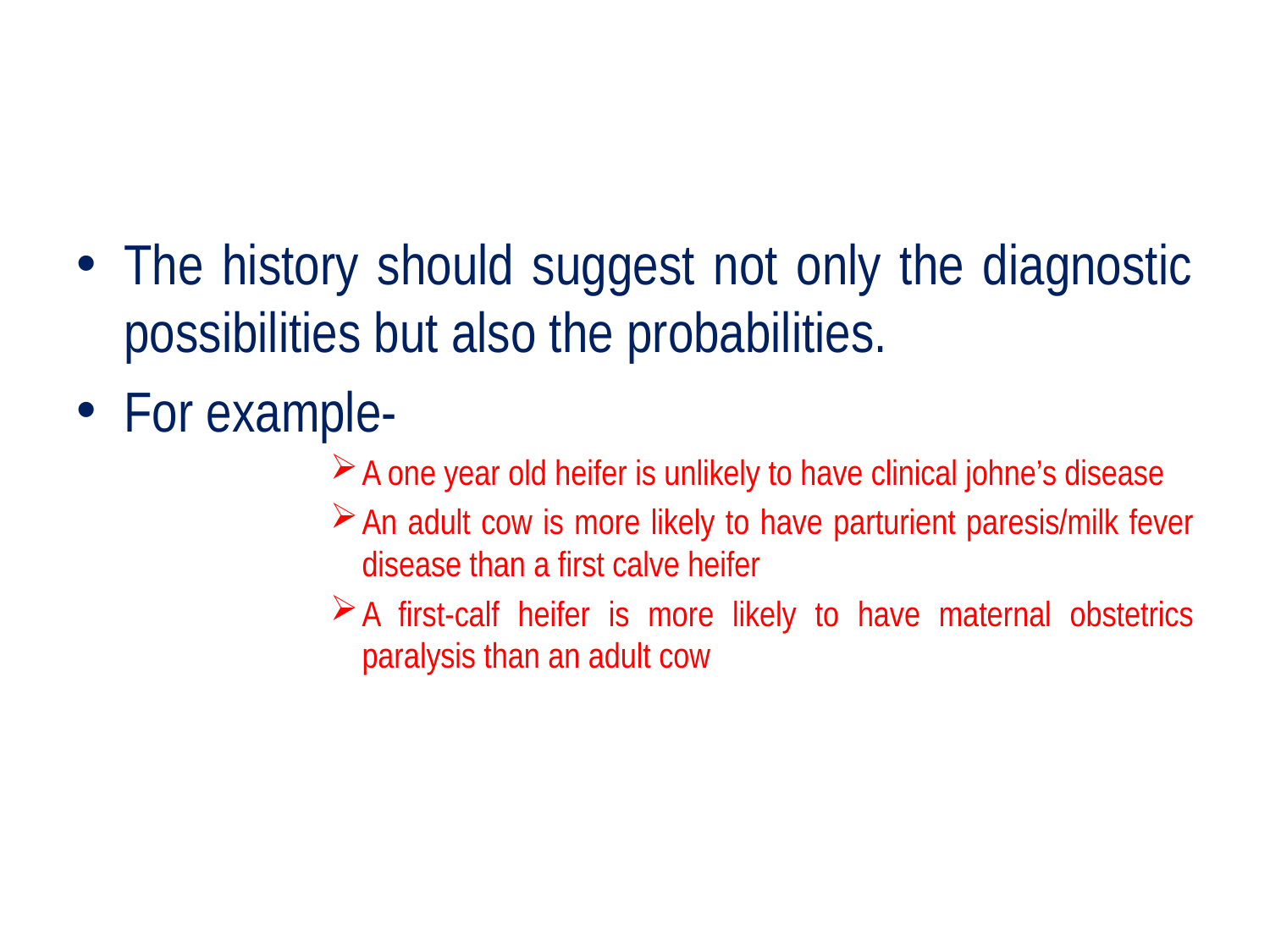

The history should suggest not only the diagnostic possibilities but also the probabilities.
For example-
A one year old heifer is unlikely to have clinical johne’s disease
An adult cow is more likely to have parturient paresis/milk fever disease than a first calve heifer
A first-calf heifer is more likely to have maternal obstetrics paralysis than an adult cow